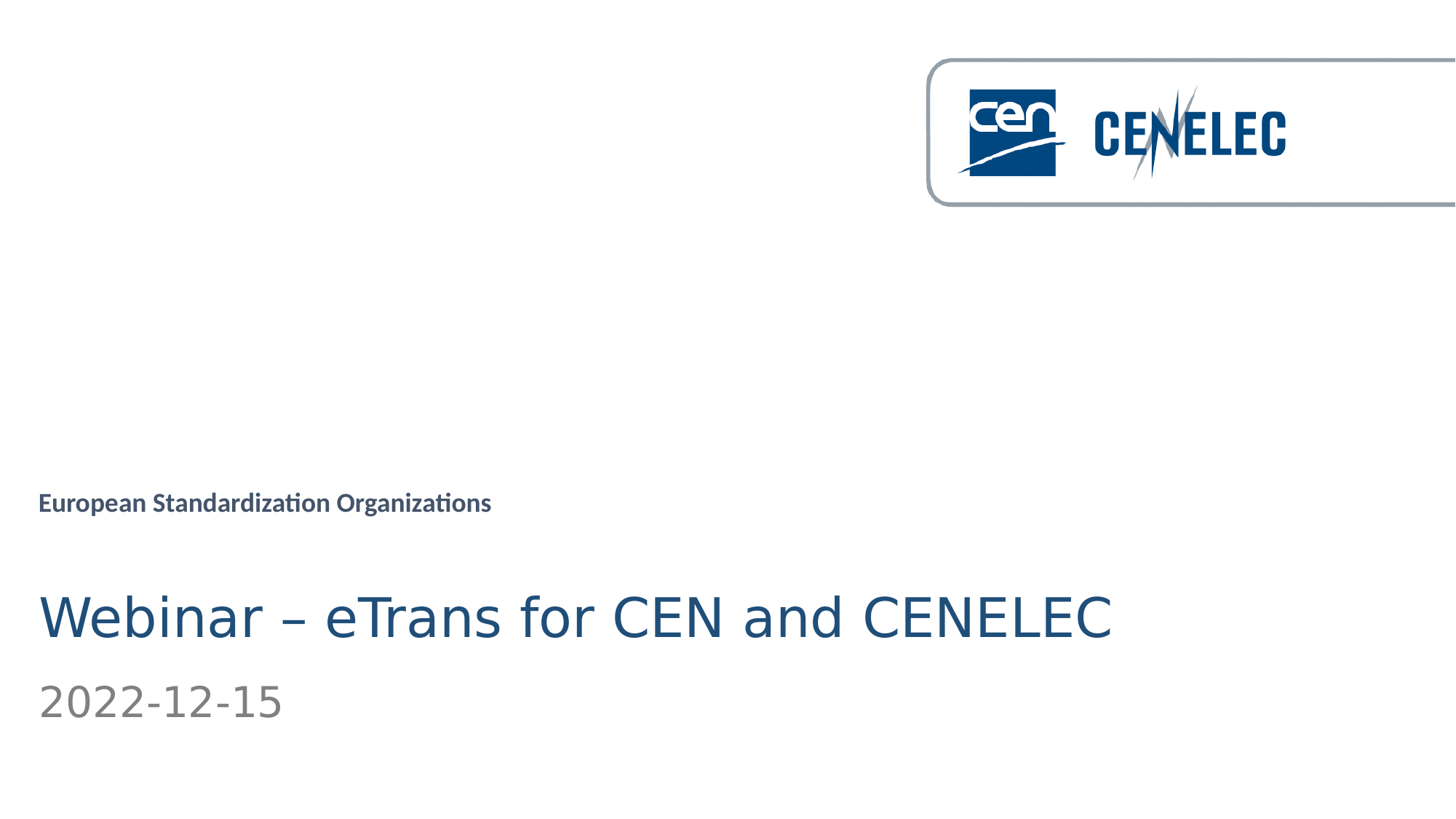

# Webinar – eTrans for CEN and CENELEC
2022-12-15